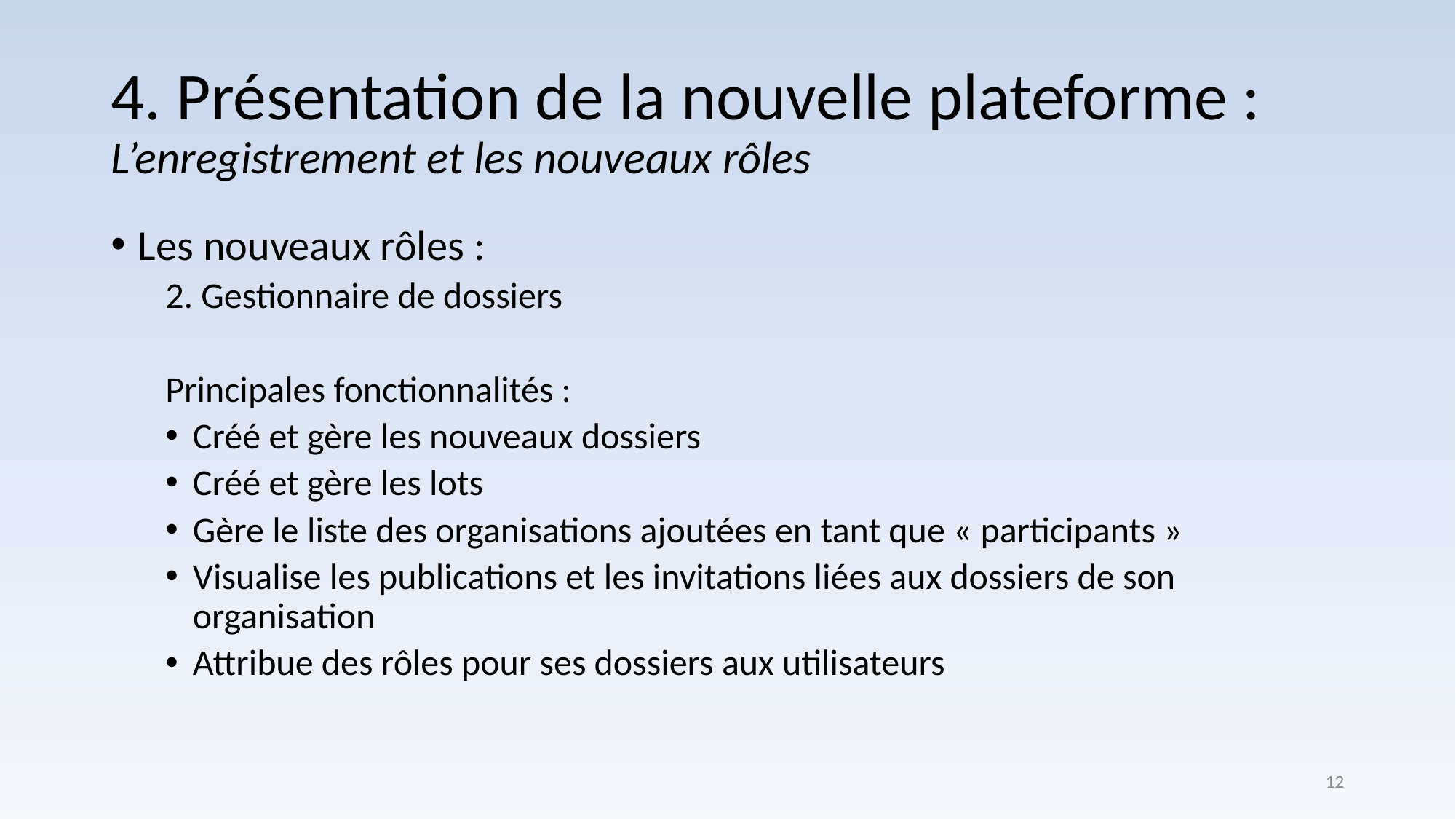

# 4. Présentation de la nouvelle plateforme : L’enregistrement et les nouveaux rôles
Les nouveaux rôles :
2. Gestionnaire de dossiers

Principales fonctionnalités :
Créé et gère les nouveaux dossiers
Créé et gère les lots
Gère le liste des organisations ajoutées en tant que « participants »
Visualise les publications et les invitations liées aux dossiers de son organisation
Attribue des rôles pour ses dossiers aux utilisateurs

12